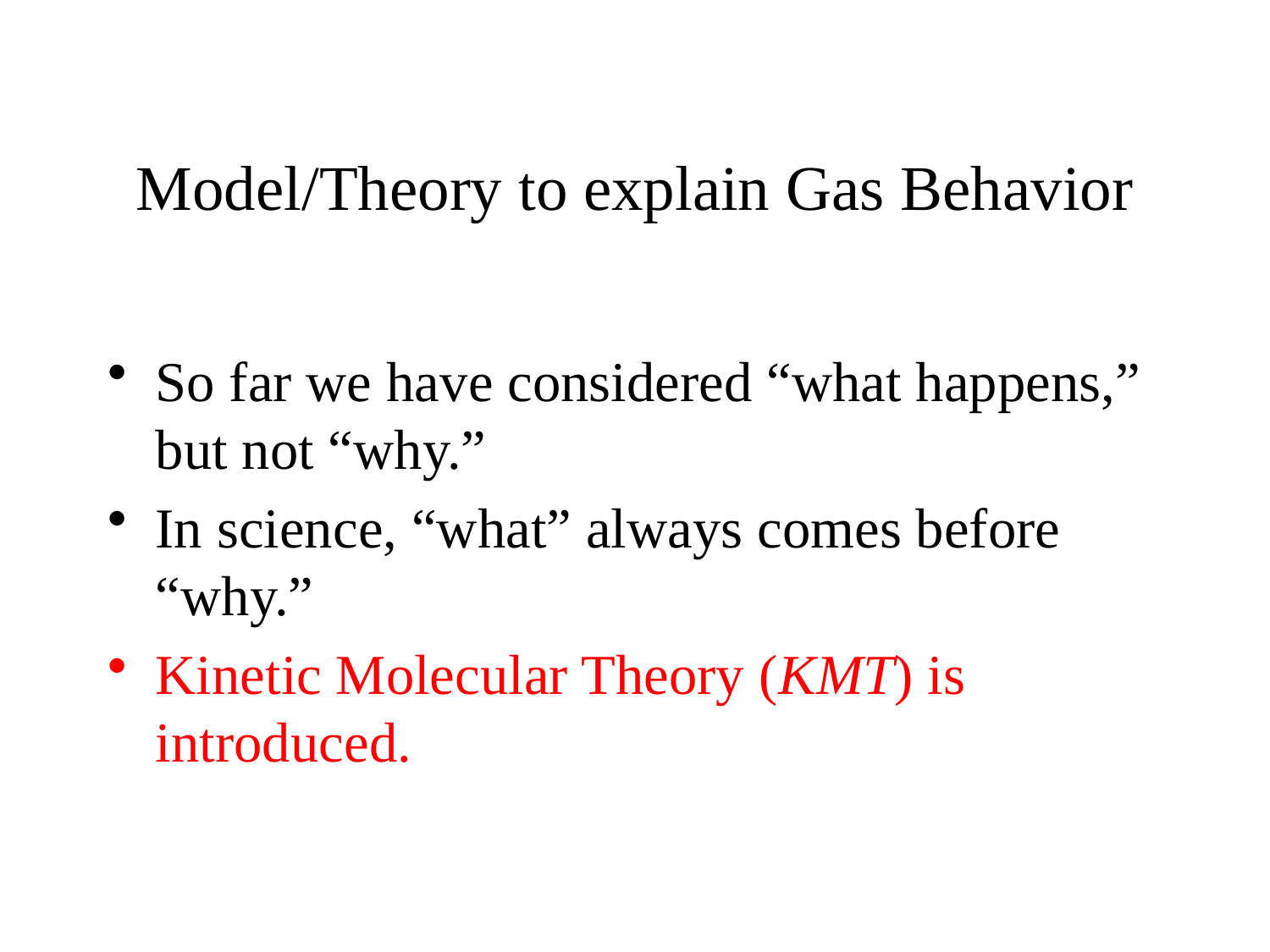

# Model/Theory to explain Gas Behavior
So far we have considered “what happens,” but not “why.”
In science, “what” always comes before  “why.”
Kinetic Molecular Theory (KMT) is introduced.